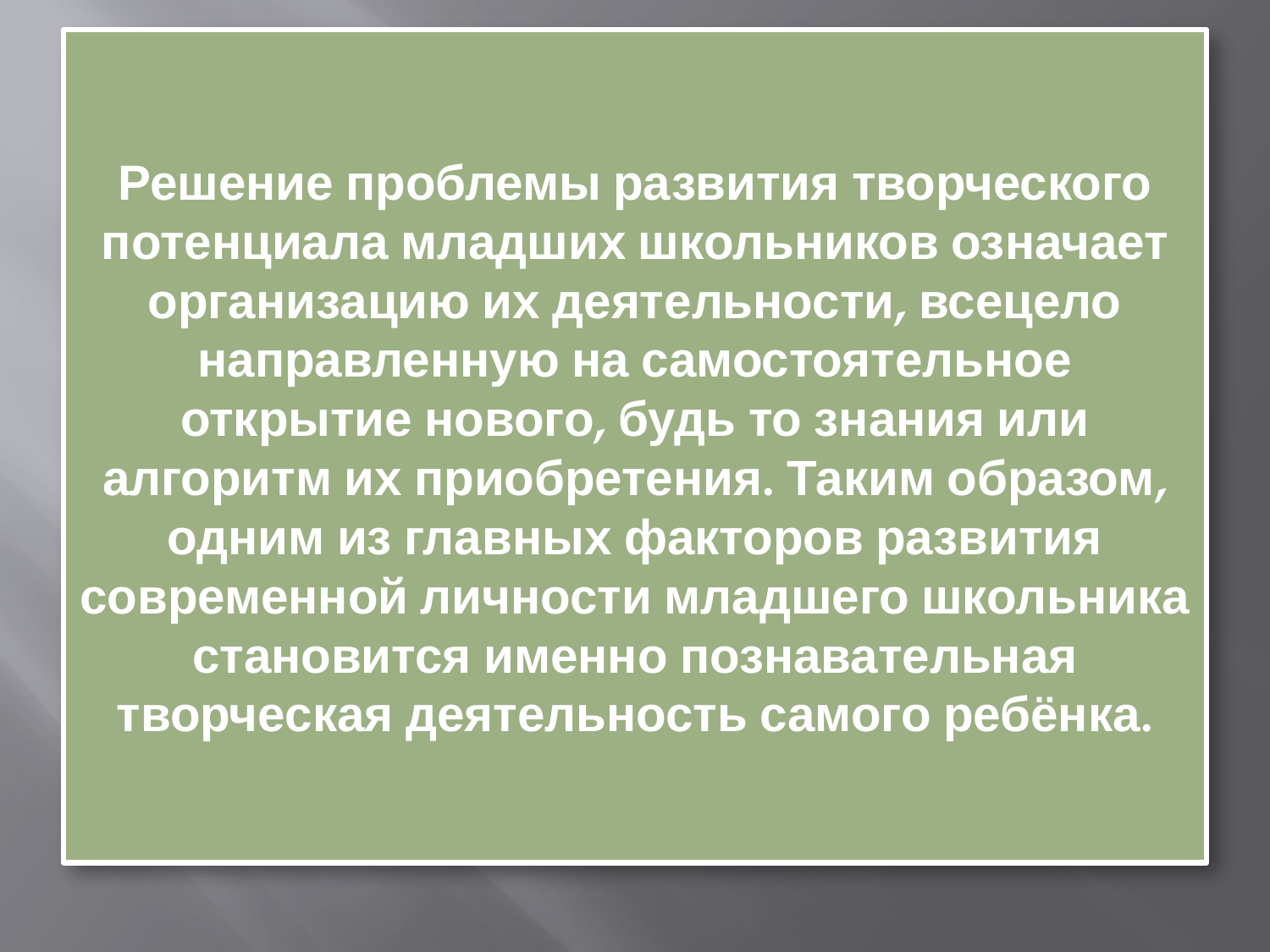

# Решение проблемы развития творческого потенциала младших школьников означает организацию их деятельности, всецело направленную на самостоятельное открытие нового, будь то знания или алгоритм их приобретения. Таким образом, одним из главных факторов развития современной личности младшего школьника становится именно познавательная творческая деятельность самого ребёнка.